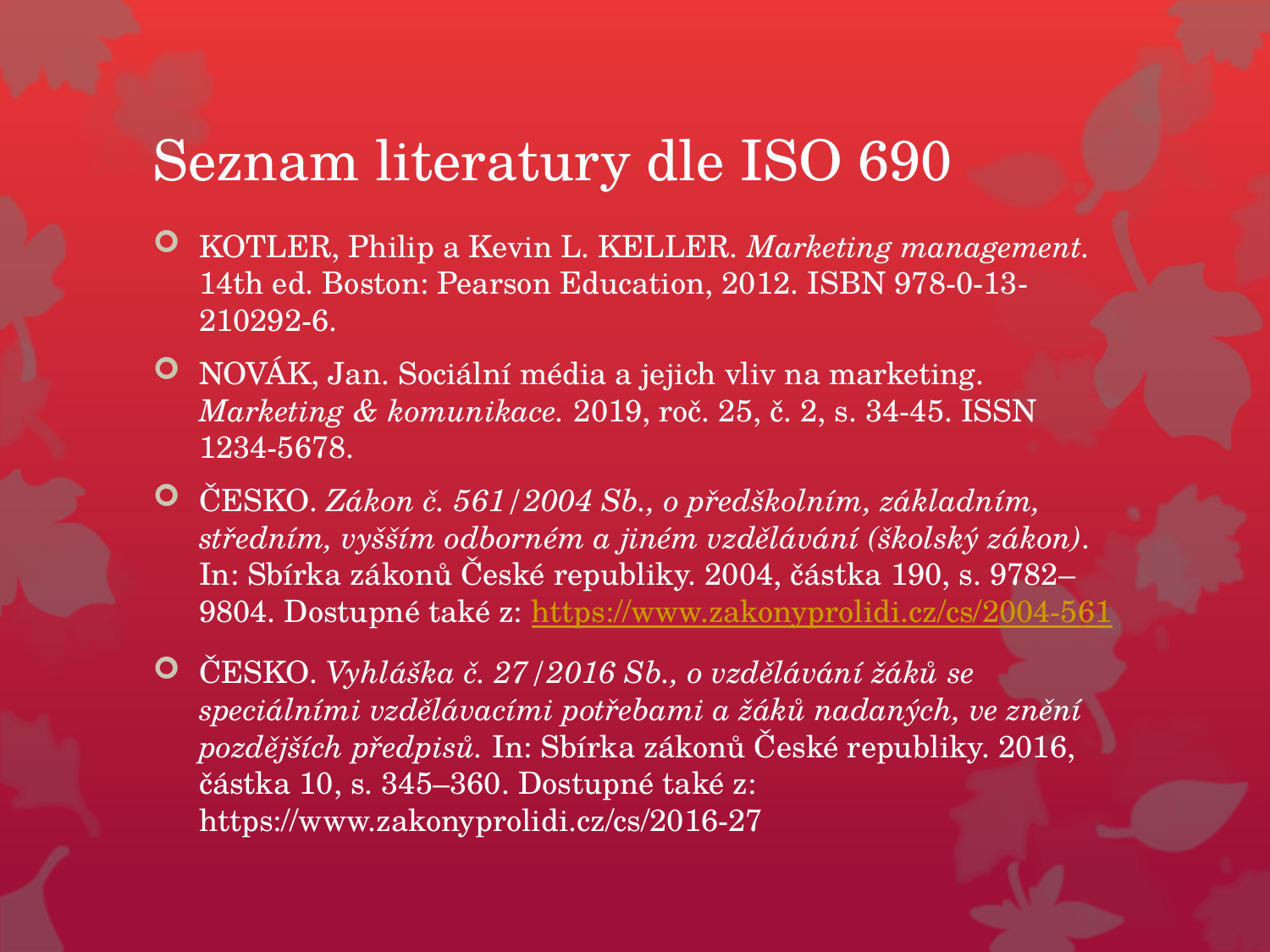

# Seznam literatury dle ISO 690
KOTLER, Philip a Kevin L. KELLER. Marketing management. 14th ed. Boston: Pearson Education, 2012. ISBN 978-0-13-210292-6.
NOVÁK, Jan. Sociální média a jejich vliv na marketing. Marketing & komunikace. 2019, roč. 25, č. 2, s. 34-45. ISSN 1234-5678.
ČESKO. Zákon č. 561/2004 Sb., o předškolním, základním, středním, vyšším odborném a jiném vzdělávání (školský zákon). In: Sbírka zákonů České republiky. 2004, částka 190, s. 9782–9804. Dostupné také z: https://www.zakonyprolidi.cz/cs/2004-561
ČESKO. Vyhláška č. 27/2016 Sb., o vzdělávání žáků se speciálními vzdělávacími potřebami a žáků nadaných, ve znění pozdějších předpisů. In: Sbírka zákonů České republiky. 2016, částka 10, s. 345–360. Dostupné také z: https://www.zakonyprolidi.cz/cs/2016-27